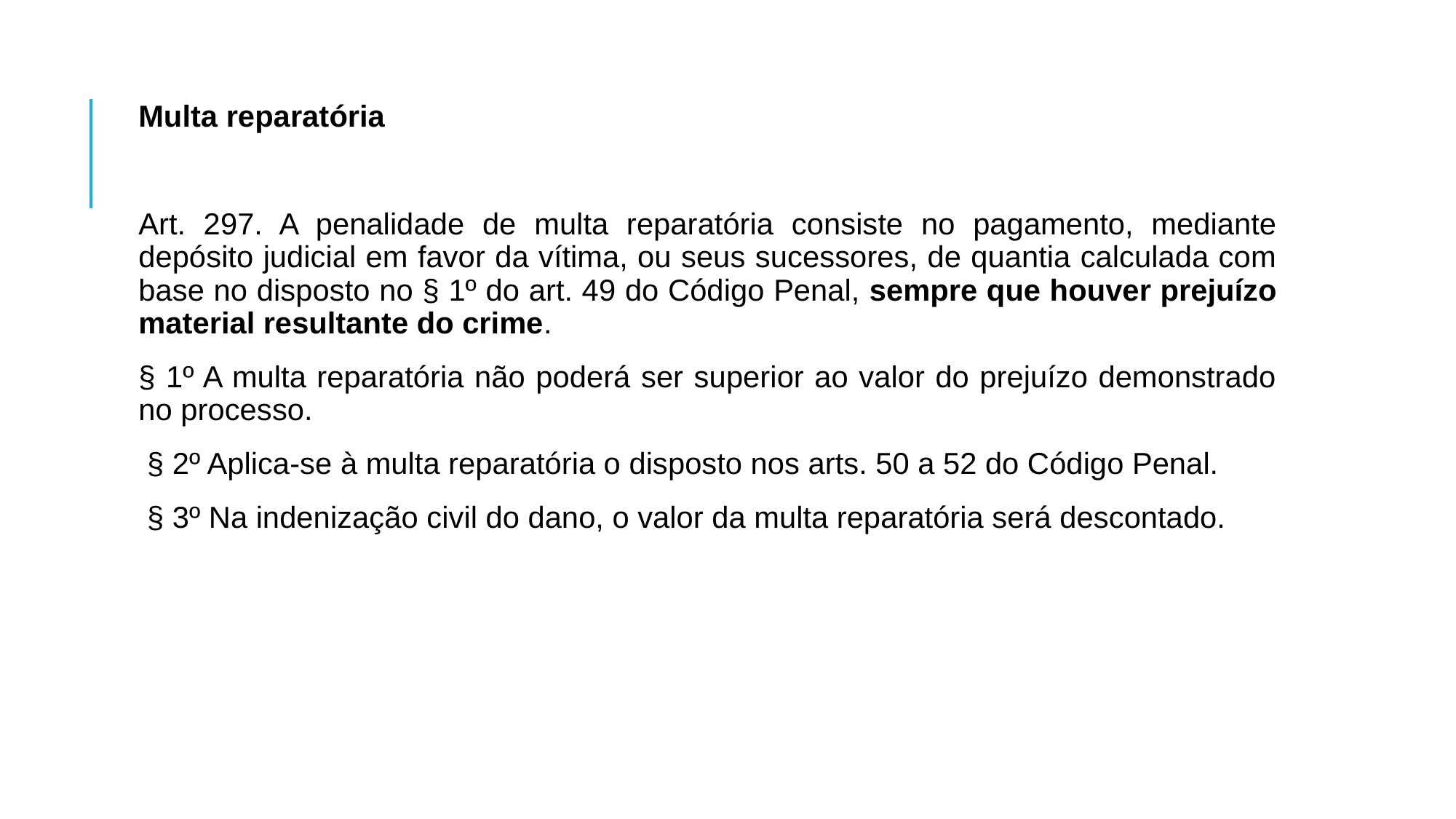

Multa reparatória

Art. 297. A penalidade de multa reparatória consiste no pagamento, mediante depósito judicial em favor da vítima, ou seus sucessores, de quantia calculada com base no disposto no § 1º do art. 49 do Código Penal, sempre que houver prejuízo material resultante do crime.
§ 1º A multa reparatória não poderá ser superior ao valor do prejuízo demonstrado no processo.
 § 2º Aplica-se à multa reparatória o disposto nos arts. 50 a 52 do Código Penal.
 § 3º Na indenização civil do dano, o valor da multa reparatória será descontado.